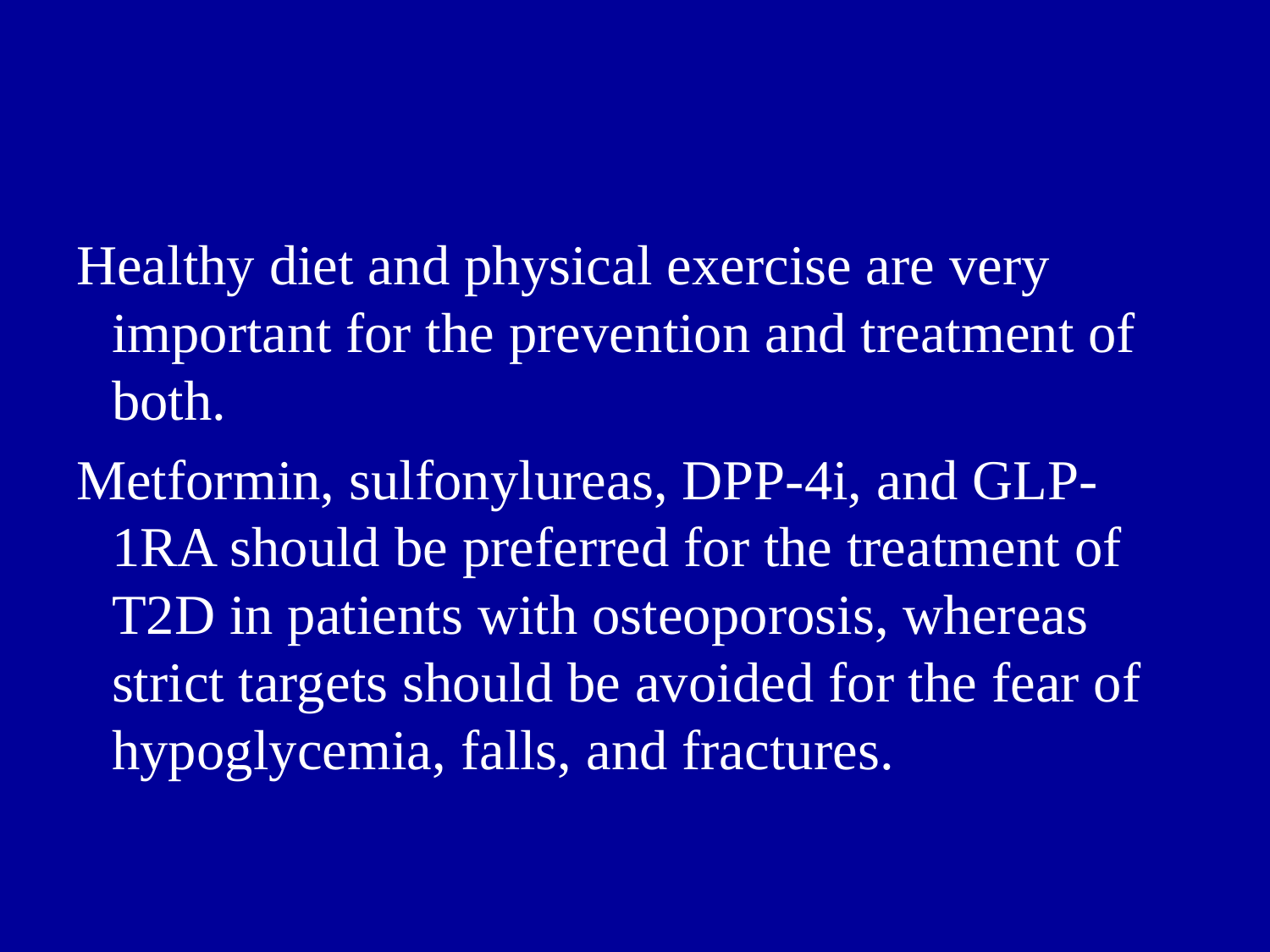

Healthy diet and physical exercise are very important for the prevention and treatment of both.
Metformin, sulfonylureas, DPP-4i, and GLP-1RA should be preferred for the treatment of T2D in patients with osteoporosis, whereas strict targets should be avoided for the fear of hypoglycemia, falls, and fractures.